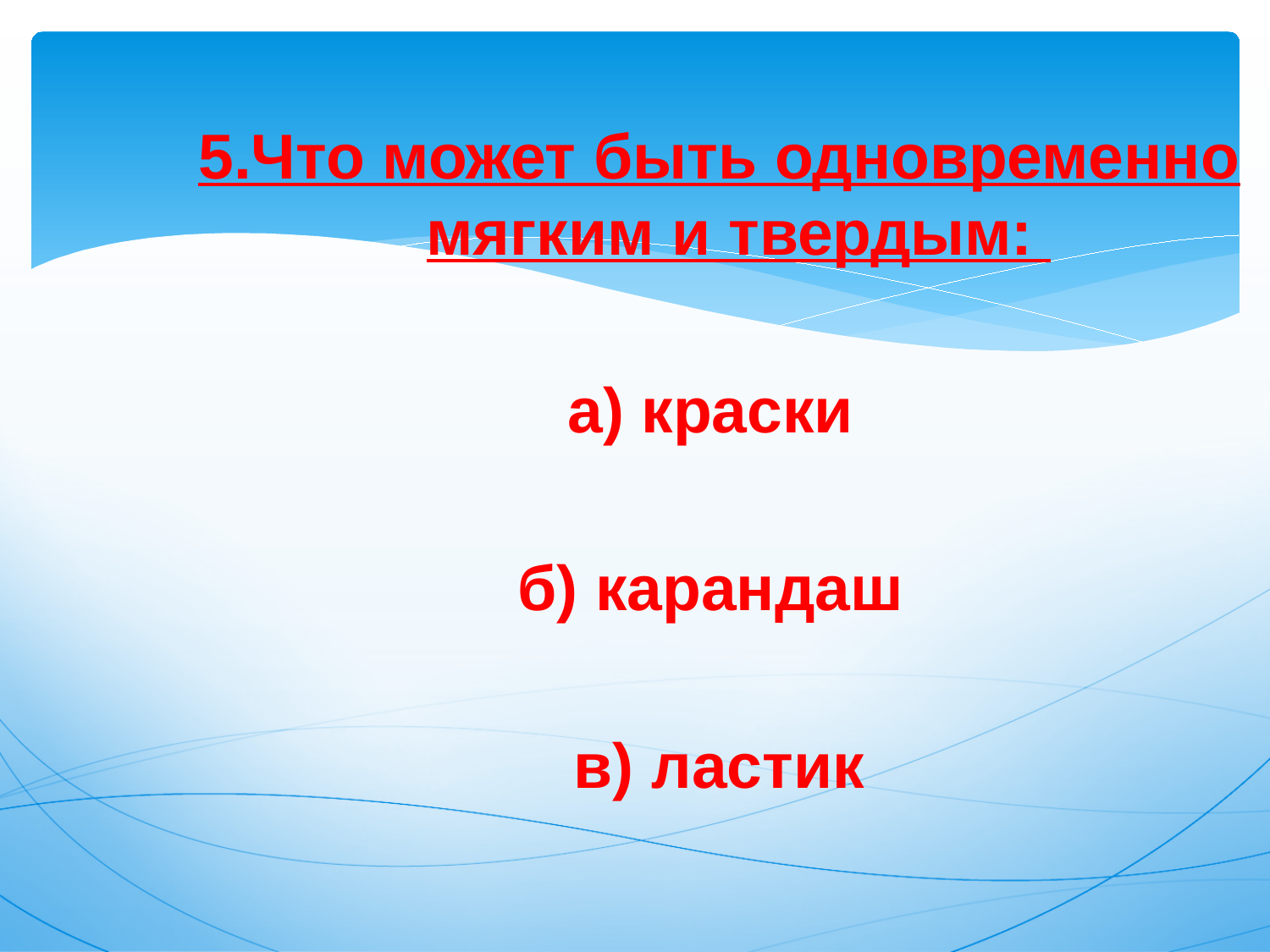

5.Что может быть одновременно мягким и твердым:

а) краски

б) карандаш

в) ластик